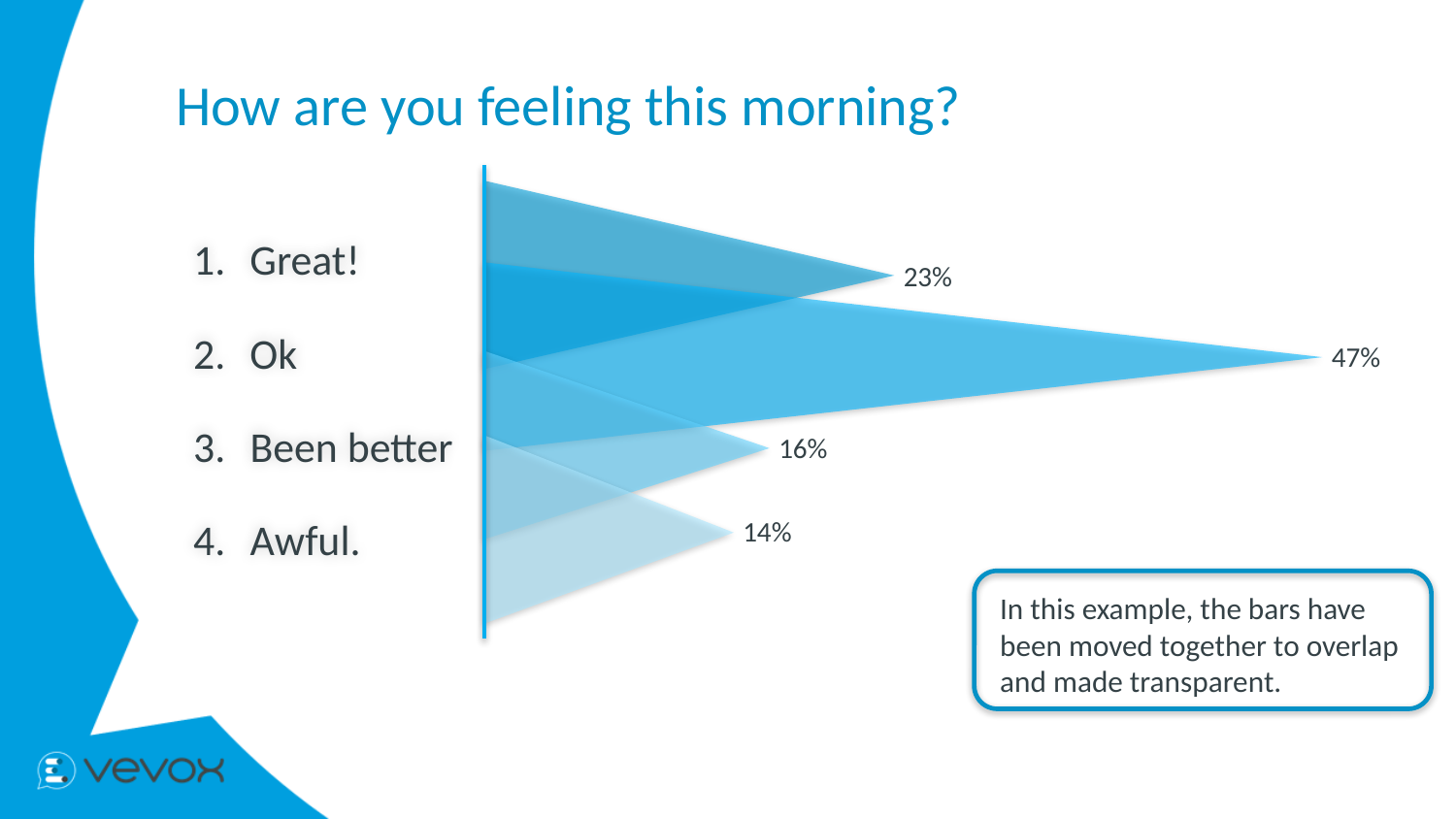

# How are you feeling this morning?

1.
Great!
23%

2.
Ok
47%

3.
Been better
16%

4.
Awful.
14%

In this example, the bars have been moved together to overlap and made transparent.